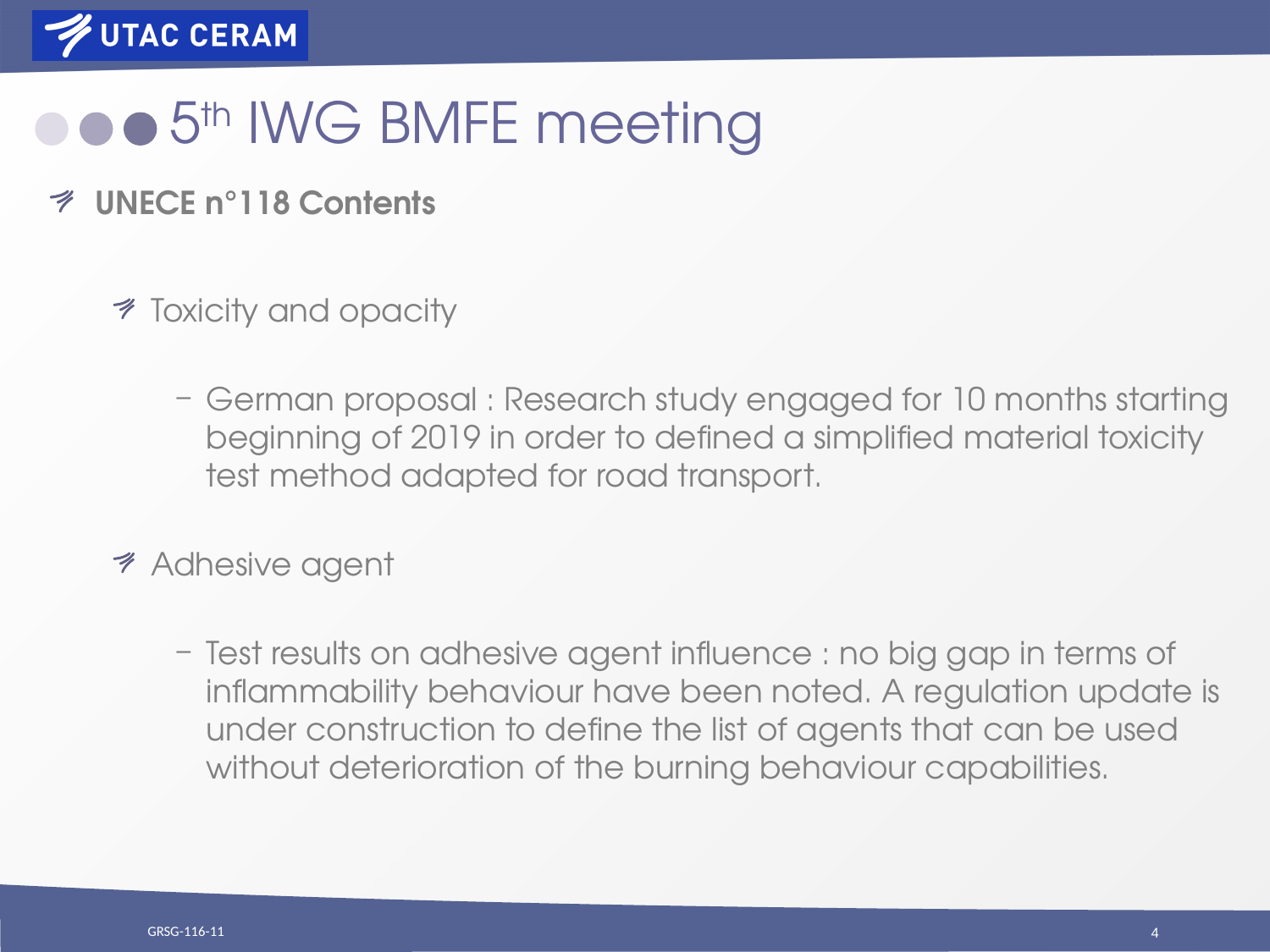

# 5th IWG BMFE meeting
UNECE n°118 Contents

Toxicity and opacity

German proposal : Research study engaged for 10 months starting beginning of 2019 in order to defined a simplified material toxicity test method adapted for road transport.

Adhesive agent

Test results on adhesive agent influence : no big gap in terms of inflammability behaviour have been noted. A regulation update is under construction to define the list of agents that can be used without deterioration of the burning behaviour capabilities.

GRSG-116-11